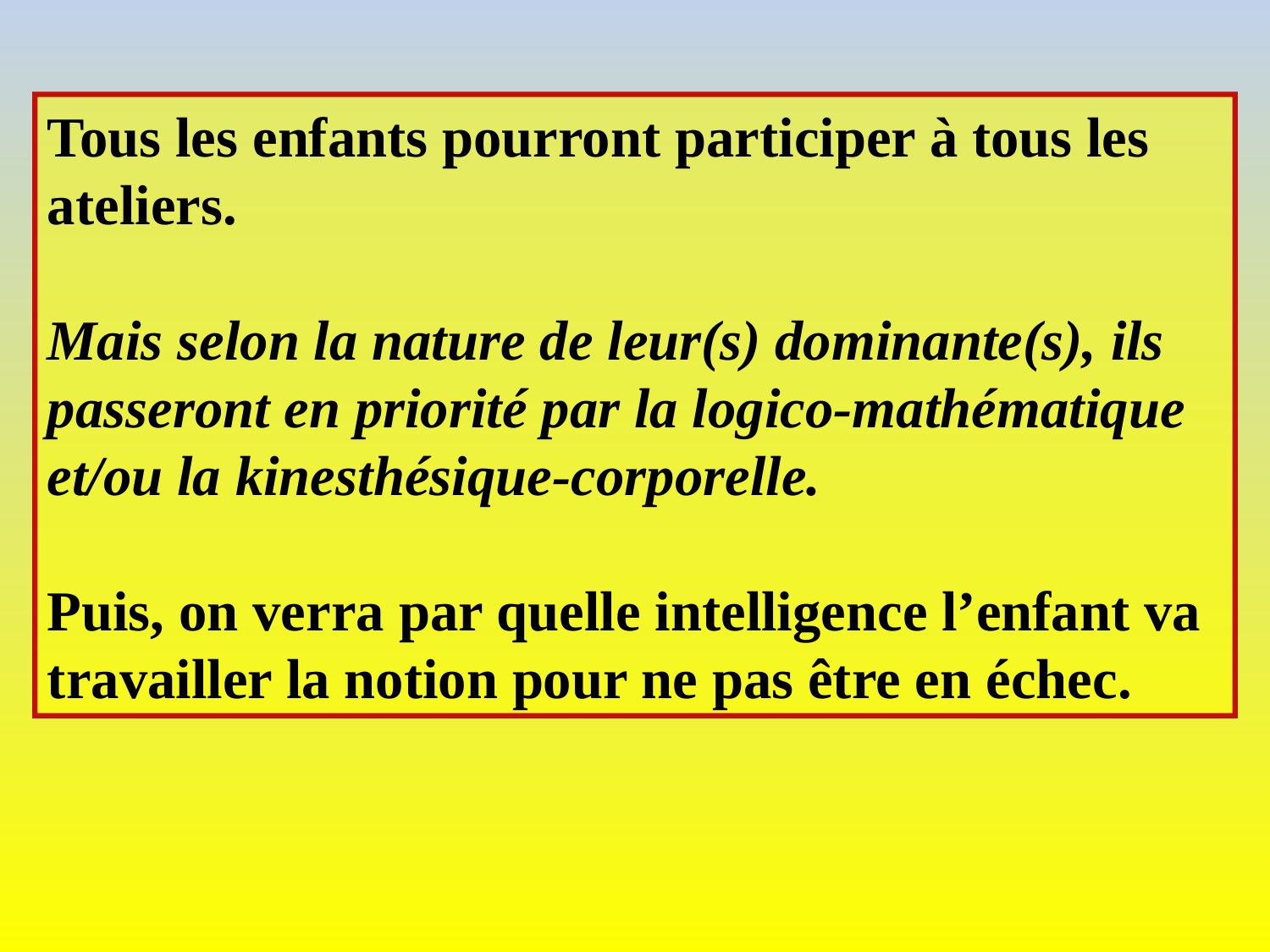

Tous les enfants pourront participer à tous les ateliers.

Mais selon la nature de leur(s) dominante(s), ils passeront en priorité par la logico-mathématique et/ou la kinesthésique-corporelle.

Puis, on verra par quelle intelligence l’enfant va travailler la notion pour ne pas être en échec.